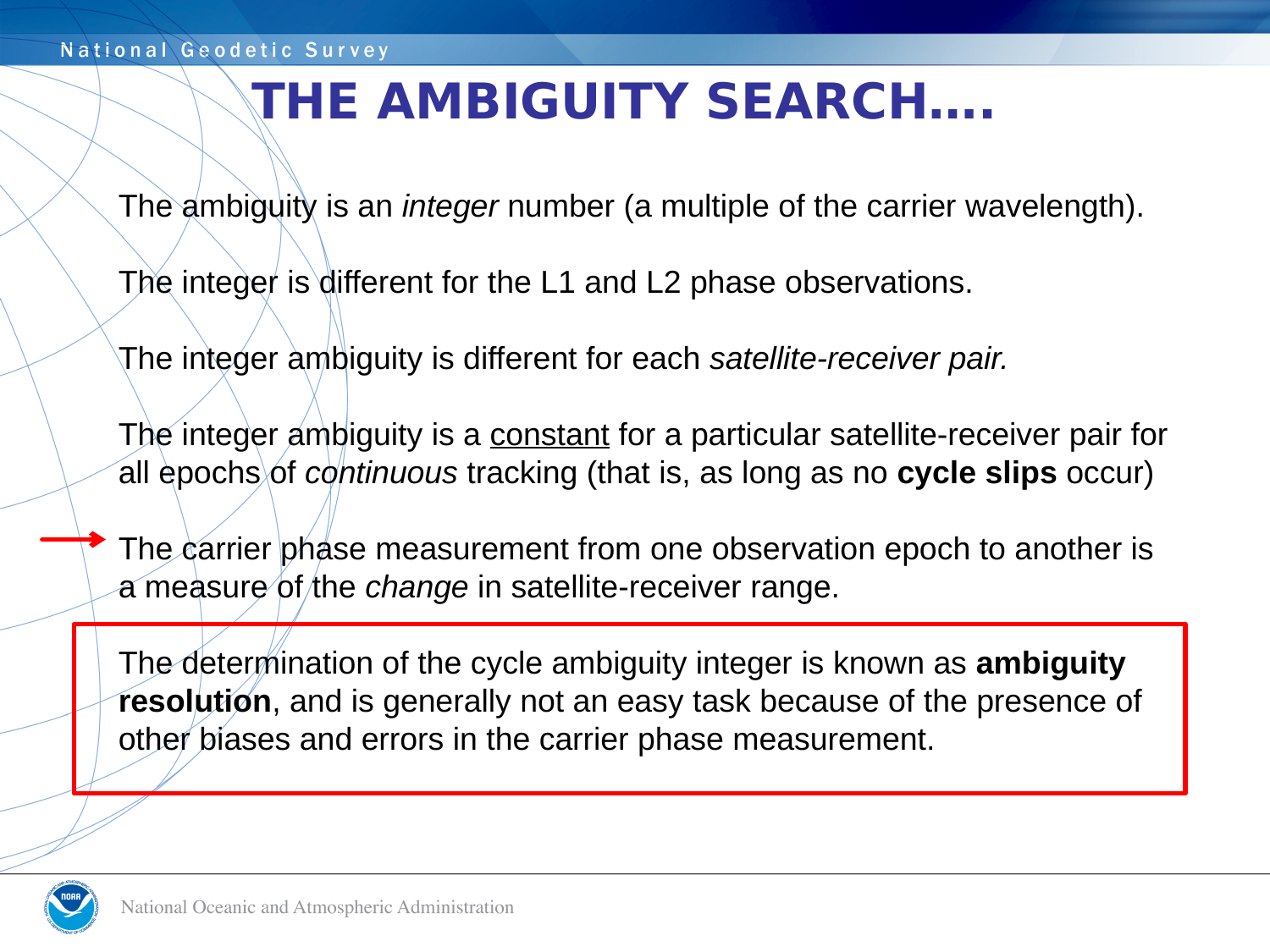

THE AMBIGUITY SEARCH….

The ambiguity is an integer number (a multiple of the carrier wavelength).
The integer is different for the L1 and L2 phase observations.
The integer ambiguity is different for each satellite-receiver pair.
The integer ambiguity is a constant for a particular satellite-receiver pair for all epochs of continuous tracking (that is, as long as no cycle slips occur)
The carrier phase measurement from one observation epoch to another is a measure of the change in satellite-receiver range.
The determination of the cycle ambiguity integer is known as ambiguity resolution, and is generally not an easy task because of the presence of other biases and errors in the carrier phase measurement.